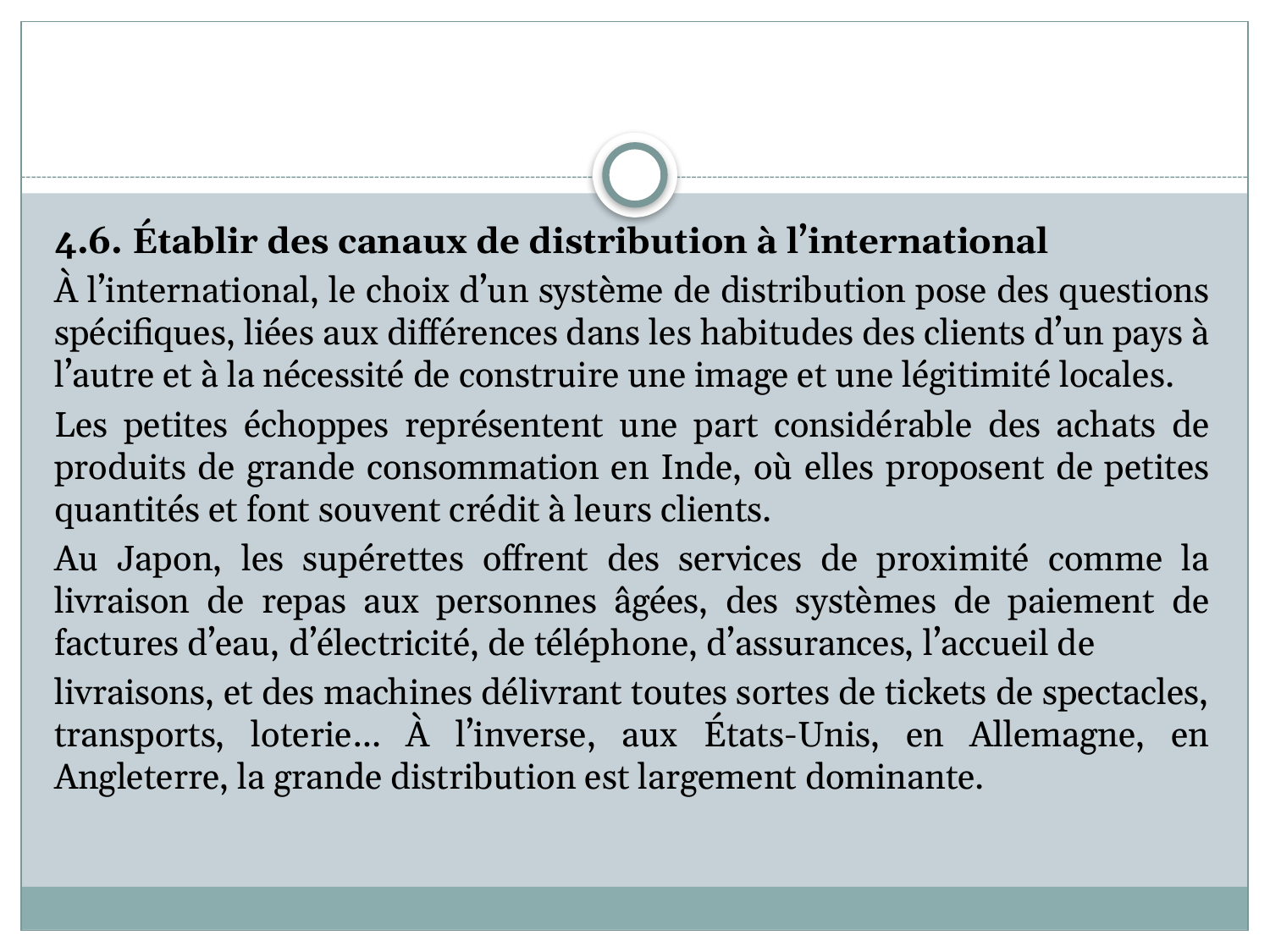

#
4.6. Établir des canaux de distribution à l’international
À l’international, le choix d’un système de distribution pose des questions spécifiques, liées aux différences dans les habitudes des clients d’un pays à l’autre et à la nécessité de construire une image et une légitimité locales.
Les petites échoppes représentent une part considérable des achats de produits de grande consommation en Inde, où elles proposent de petites quantités et font souvent crédit à leurs clients.
Au Japon, les supérettes offrent des services de proximité comme la livraison de repas aux personnes âgées, des systèmes de paiement de factures d’eau, d’électricité, de téléphone, d’assurances, l’accueil de
livraisons, et des machines délivrant toutes sortes de tickets de spectacles, transports, loterie… À l’inverse, aux États-Unis, en Allemagne, en Angleterre, la grande distribution est largement dominante.